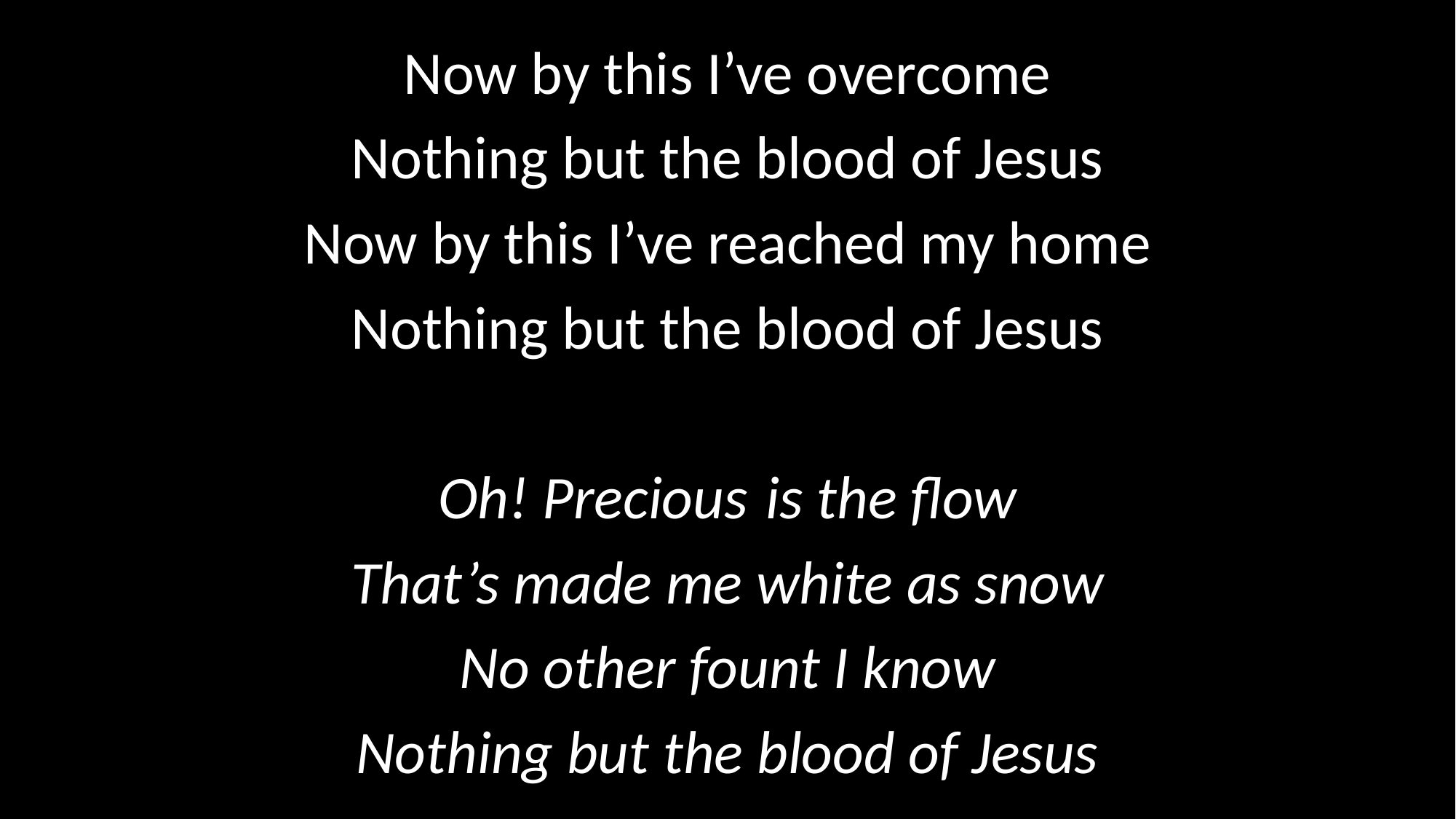

Now by this I’ve overcome
Nothing but the blood of Jesus
Now by this I’ve reached my home
Nothing but the blood of Jesus

Oh! Precious	is the flow
That’s made me white as snow
No other fount I know
Nothing but the blood of Jesus